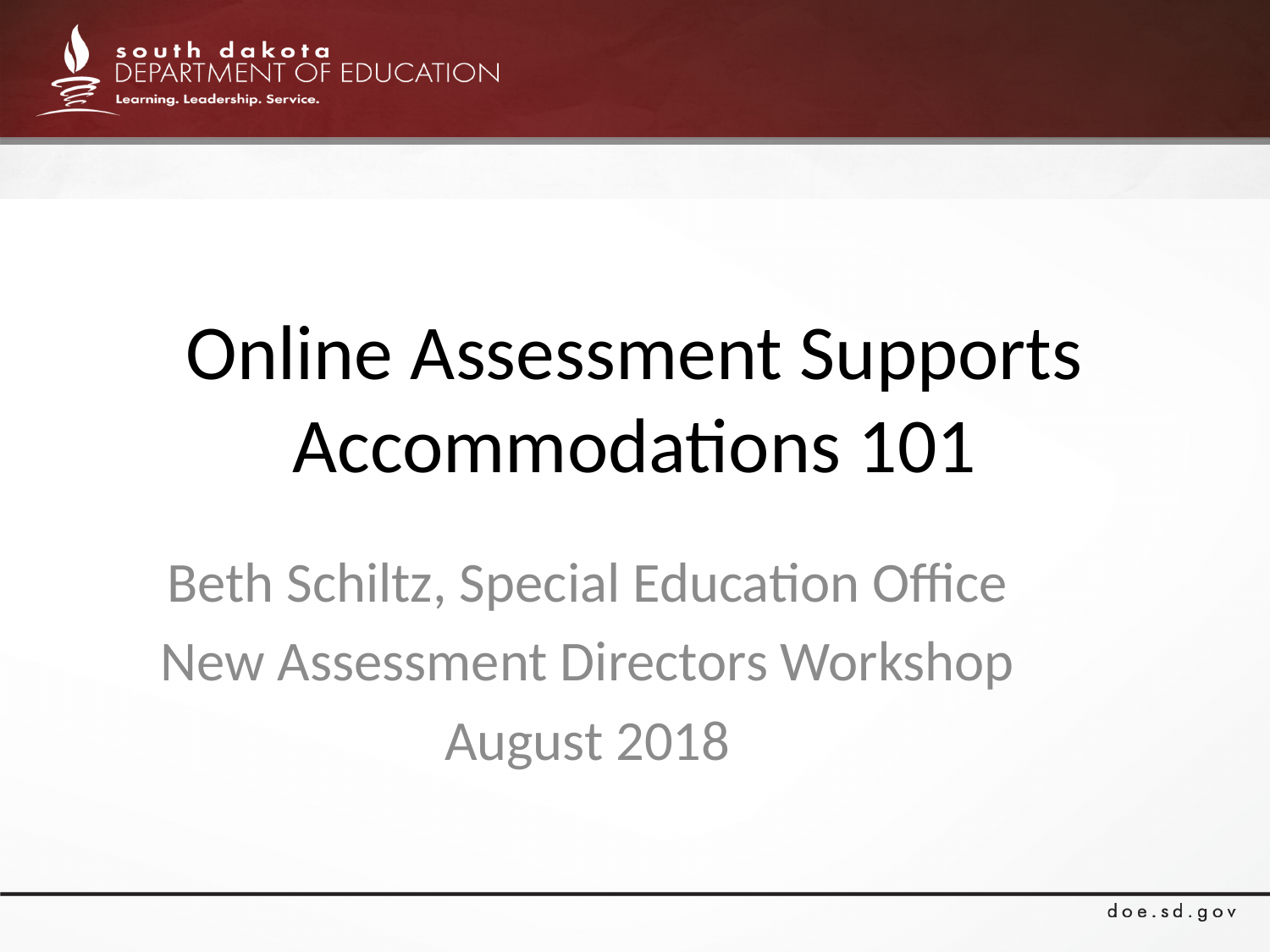

# Online Assessment Supports Accommodations 101
Beth Schiltz, Special Education Office
New Assessment Directors Workshop
August 2018